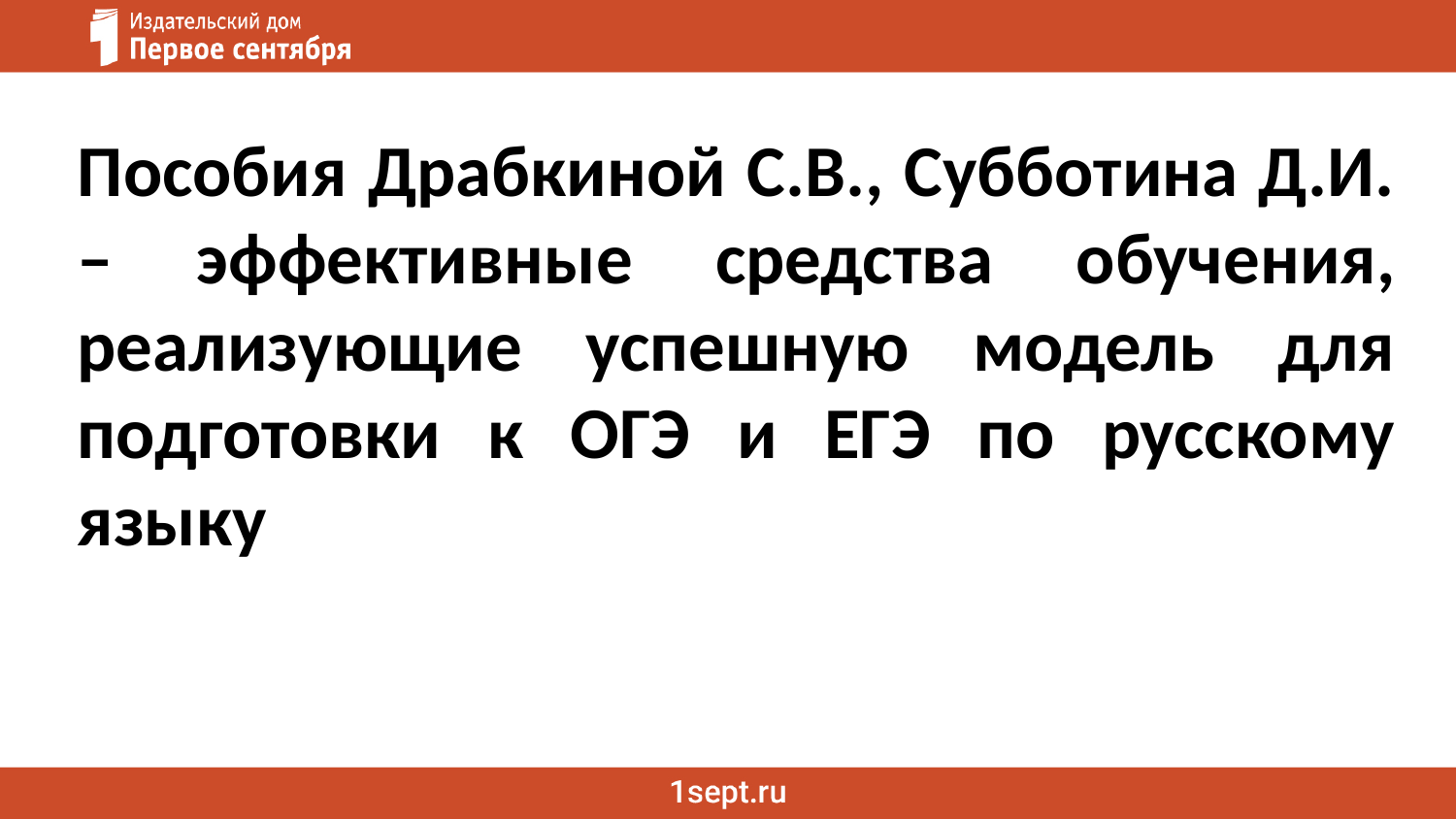

Пособия Драбкиной С.В., Субботина Д.И. – эффективные средства обучения, реализующие успешную модель для подготовки к ОГЭ и ЕГЭ по русскому языку